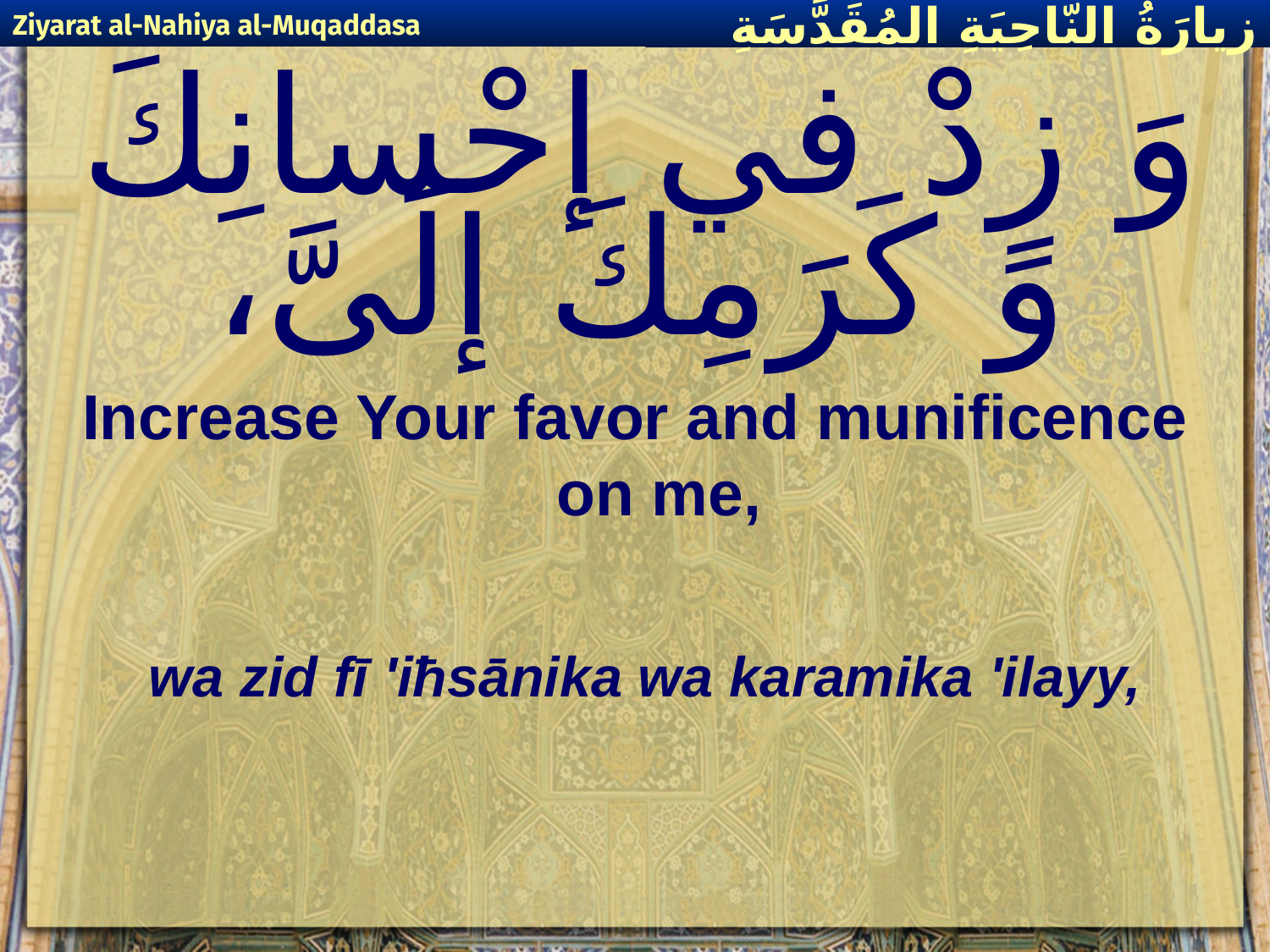

Ziyarat al-Nahiya al-Muqaddasa
زيارَةُ النّاحِيَةِ ال‍مُقَدَّسَةِ
# وَ زِدْ في إحْسانِكَ وَ كَرَمِكَ إلَىَّ،
Increase Your favor and munificence on me,
wa zid fī 'iħsānika wa karamika 'ilayy,